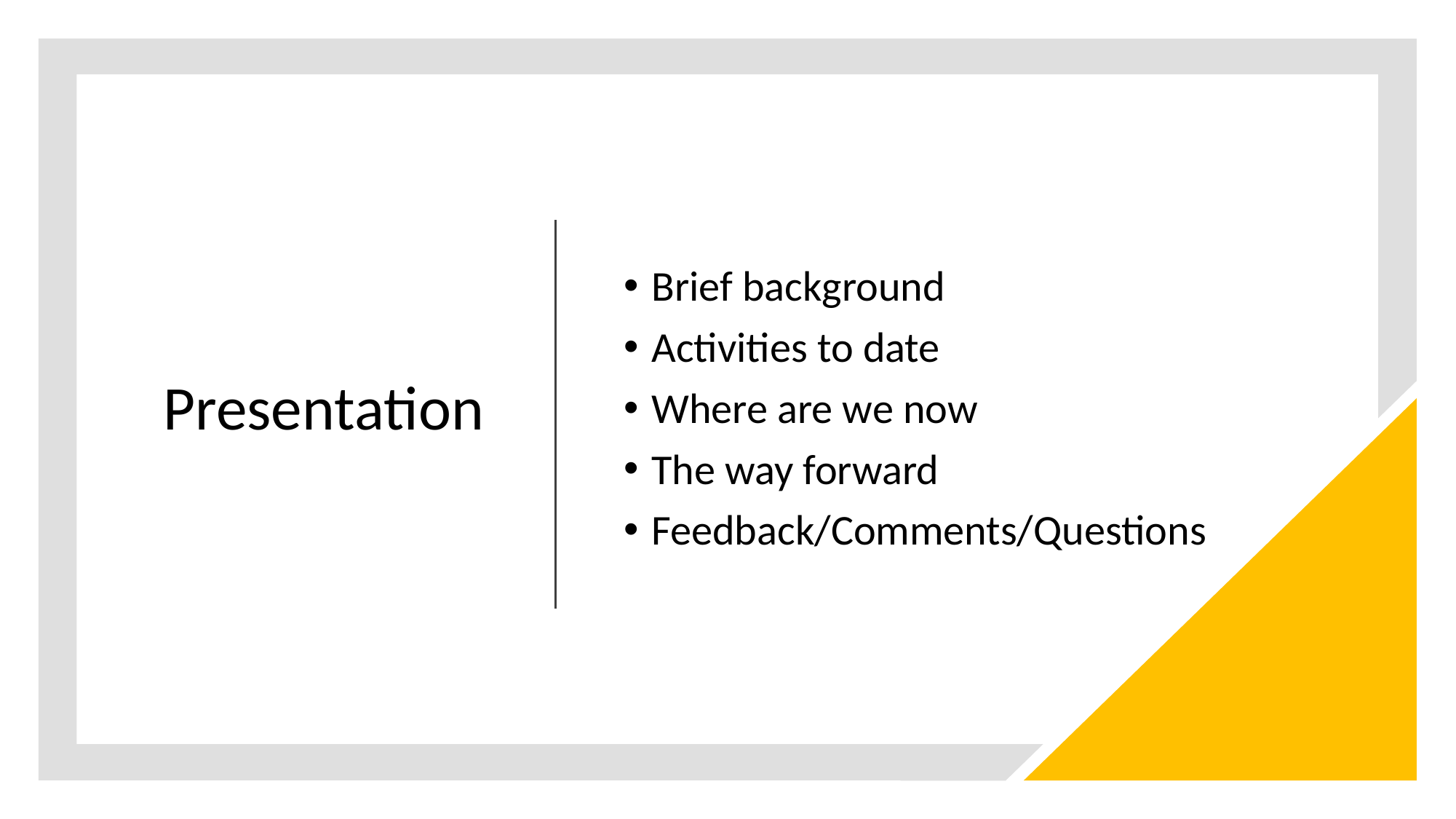

# Presentation
Brief background
Activities to date
Where are we now
The way forward
Feedback/Comments/Questions